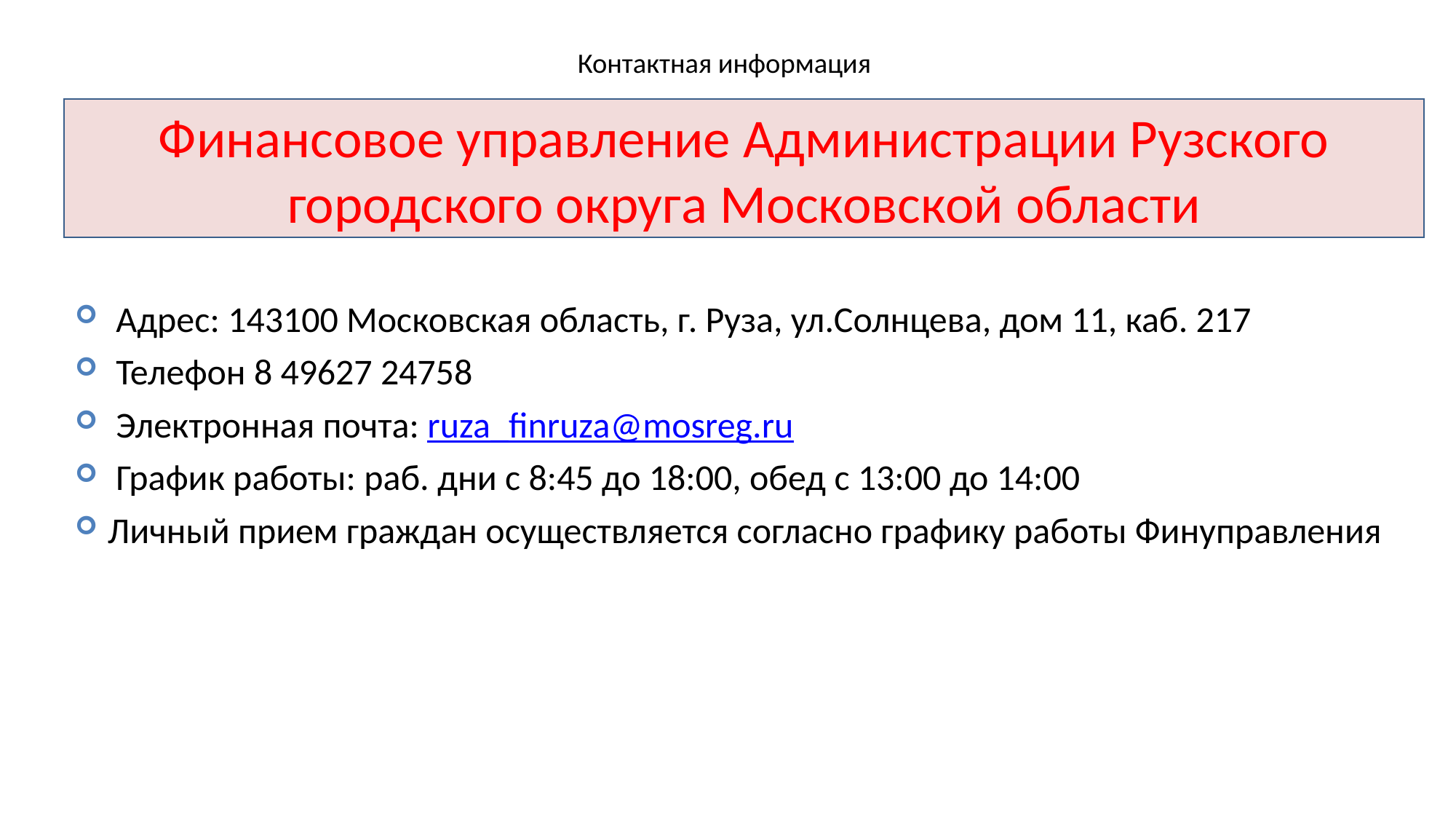

# Контактная информация
Финансовое управление Администрации Рузского городского округа Московской области

 Адрес: 143100 Московская область, г. Руза, ул.Солнцева, дом 11, каб. 217
 Телефон 8 49627 24758
 Электронная почта: ruza_finruza@mosreg.ru
 График работы: раб. дни с 8:45 до 18:00, обед с 13:00 до 14:00
Личный прием граждан осуществляется согласно графику работы Финуправления